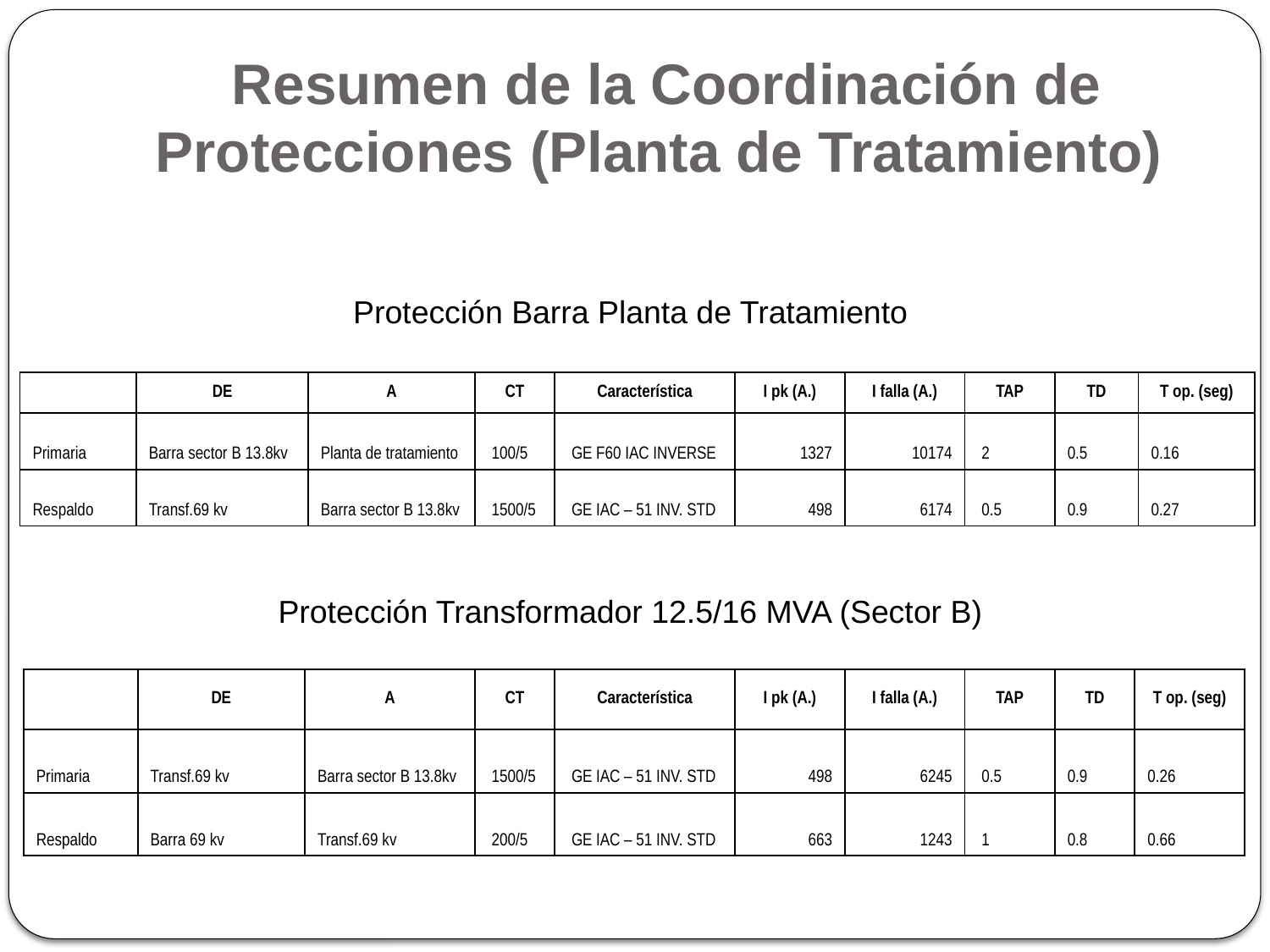

# Resumen de la Coordinación de Protecciones (Planta de Tratamiento)
Protección Barra Planta de Tratamiento
|  | DE | A | CT | Característica | I pk (A.) | I falla (A.) | TAP | TD | T op. (seg) |
| --- | --- | --- | --- | --- | --- | --- | --- | --- | --- |
| Primaria | Barra sector B 13.8kv | Planta de tratamiento | 100/5 | GE F60 IAC INVERSE | 1327 | 10174 | 2 | 0.5 | 0.16 |
| Respaldo | Transf.69 kv | Barra sector B 13.8kv | 1500/5 | GE IAC – 51 INV. STD | 498 | 6174 | 0.5 | 0.9 | 0.27 |
Protección Transformador 12.5/16 MVA (Sector B)
|  | DE | A | CT | Característica | I pk (A.) | I falla (A.) | TAP | TD | T op. (seg) |
| --- | --- | --- | --- | --- | --- | --- | --- | --- | --- |
| Primaria | Transf.69 kv | Barra sector B 13.8kv | 1500/5 | GE IAC – 51 INV. STD | 498 | 6245 | 0.5 | 0.9 | 0.26 |
| Respaldo | Barra 69 kv | Transf.69 kv | 200/5 | GE IAC – 51 INV. STD | 663 | 1243 | 1 | 0.8 | 0.66 |